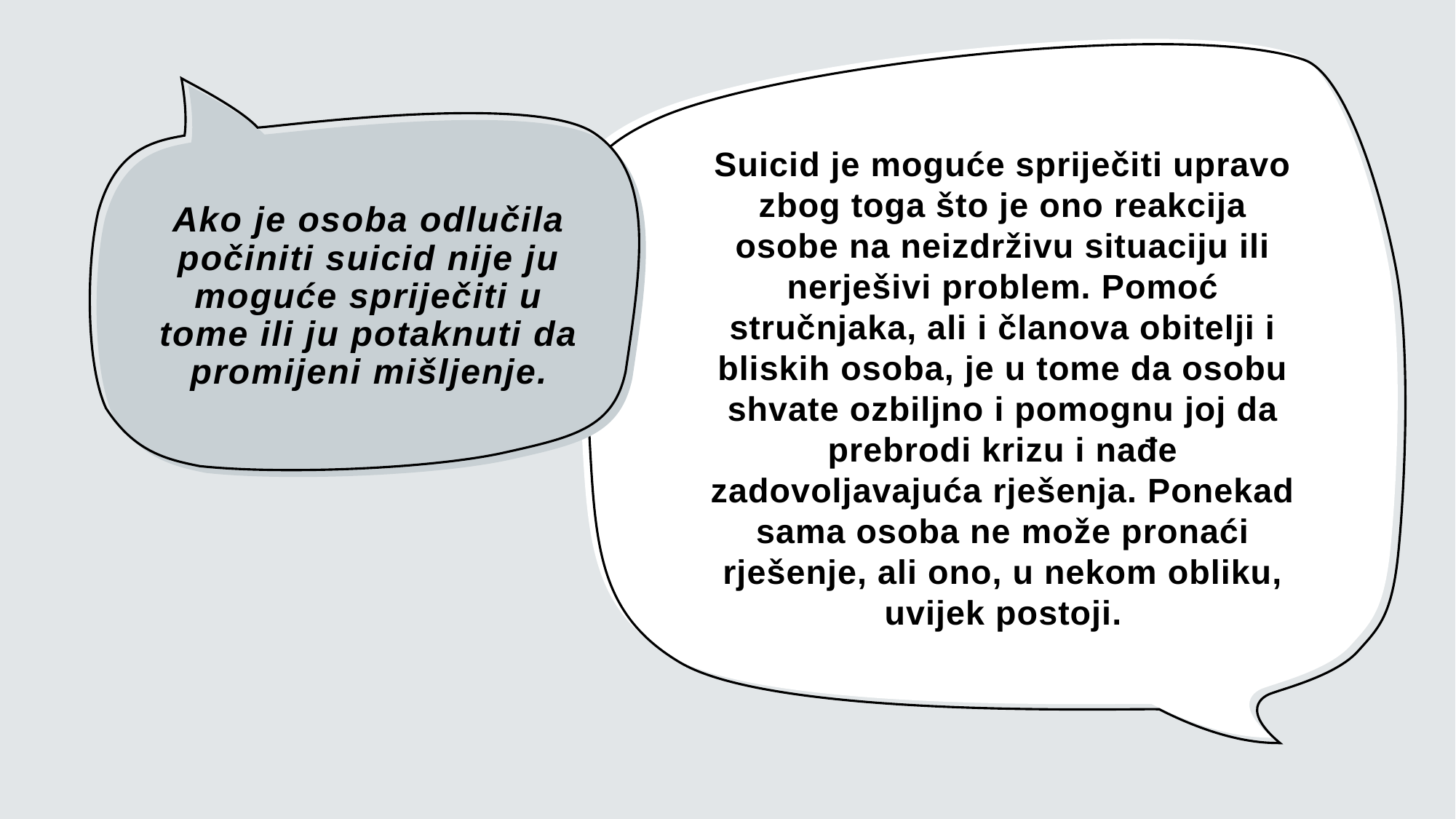

Suicid je moguće spriječiti upravo zbog toga što je ono reakcija osobe na neizdrživu situaciju ili nerješivi problem. Pomoć stručnjaka, ali i članova obitelji i bliskih osoba, je u tome da osobu shvate ozbiljno i pomognu joj da prebrodi krizu i nađe zadovoljavajuća rješenja. Ponekad sama osoba ne može pronaći rješenje, ali ono, u nekom obliku, uvijek postoji.
# Ako je osoba odlučila počiniti suicid nije ju moguće spriječiti u tome ili ju potaknuti da promijeni mišljenje.